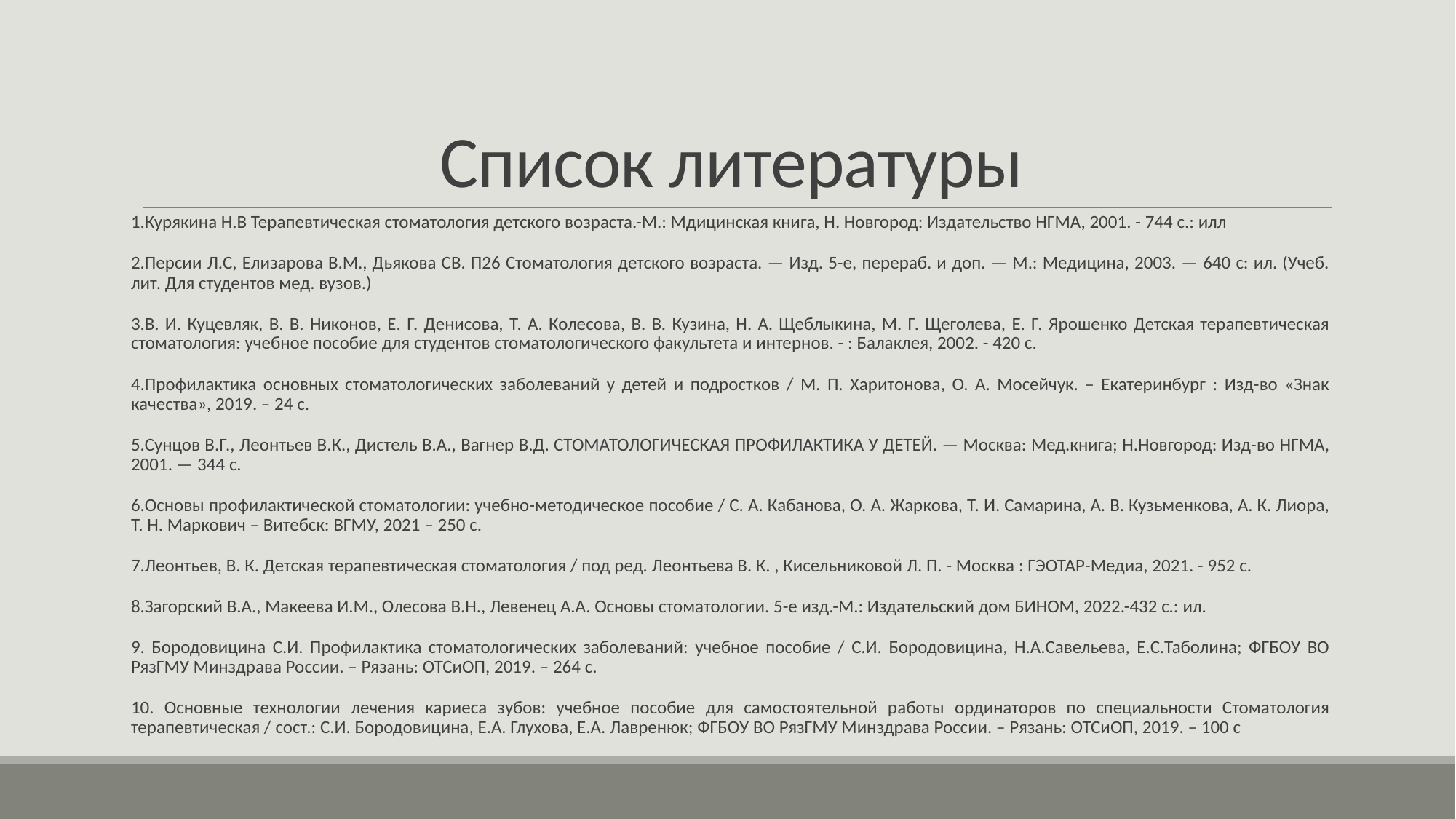

# Список литературы
1.Курякина Н.В Терапевтическая стоматология детского возраста.-М.: Мдицинская книга, Н. Новгород: Издательство НГМА, 2001. - 744 с.: илл
2.Персии Л.С, Елизарова В.М., Дьякова СВ. П26 Стоматология детского возраста. — Изд. 5-е, перераб. и доп. — М.: Медицина, 2003. — 640 с: ил. (Учеб. лит. Для студентов мед. вузов.)
3.В. И. Куцевляк, В. В. Никонов, Е. Г. Денисова, Т. А. Колесова, В. В. Кузина, Н. А. Щеблыкина, М. Г. Щеголева, Е. Г. Ярошенко Детская терапевтическая стоматология: учебное пособие для студентов стоматологического факультета и интернов. - : Балаклея, 2002. - 420 с.
4.Профилактика основных стоматологических заболеваний у детей и подростков / М. П. Харитонова, О. А. Мосейчук. – Екатеринбург : Изд-во «Знак качества», 2019. – 24 с.
5.Сунцов В.Г., Леонтьев В.К., Дистель В.А., Вагнер В.Д. СТОМАТОЛОГИЧЕСКАЯ ПРОФИЛАКТИКА У ДЕТЕЙ. — Москва: Мед.книга; Н.Новгород: Изд-во НГМА, 2001. — 344 с.
6.Основы профилактической стоматологии: учебно-методическое пособие / С. А. Кабанова, О. А. Жаркова, Т. И. Самарина, А. В. Кузьменкова, А. К. Лиора, Т. Н. Маркович – Витебск: ВГМУ, 2021 – 250 с.
7.Леонтьев, В. К. Детская терапевтическая стоматология / под ред. Леонтьева В. К. , Кисельниковой Л. П. - Москва : ГЭОТАР-Медиа, 2021. - 952 с.
8.Загорский В.А., Макеева И.М., Олесова В.Н., Левенец А.А. Основы стоматологии. 5-е изд.-М.: Издательский дом БИНОМ, 2022.-432 с.: ил.
9. Бородовицина С.И. Профилактика стоматологических заболеваний: учебное пособие / С.И. Бородовицина, Н.А.Савельева, Е.С.Таболина; ФГБОУ ВО РязГМУ Минздрава России. – Рязань: ОТСиОП, 2019. – 264 с.
10. Основные технологии лечения кариеса зубов: учебное пособие для самостоятельной работы ординаторов по специальности Стоматология терапевтическая / сост.: С.И. Бородовицина, Е.А. Глухова, Е.А. Лавренюк; ФГБОУ ВО РязГМУ Минздрава России. – Рязань: ОТСиОП, 2019. – 100 c